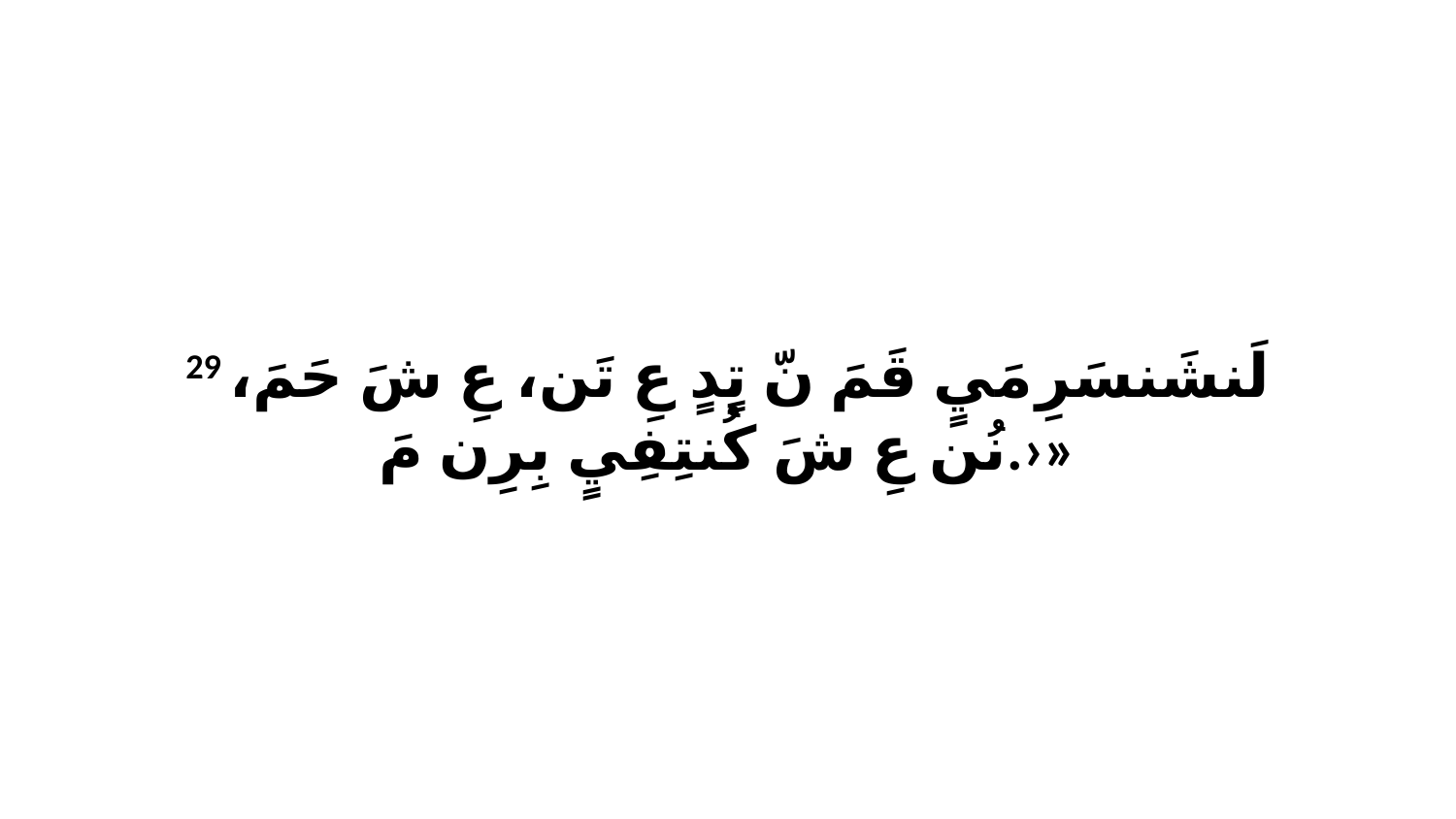

29 لَنشَنسَرِ مَيٍ قَمَ نّ تٍدٍ عِ تَن، عِ شَ حَمَ، نُن عِ شَ كُنتِفِيٍ بِرِن مَ.›»